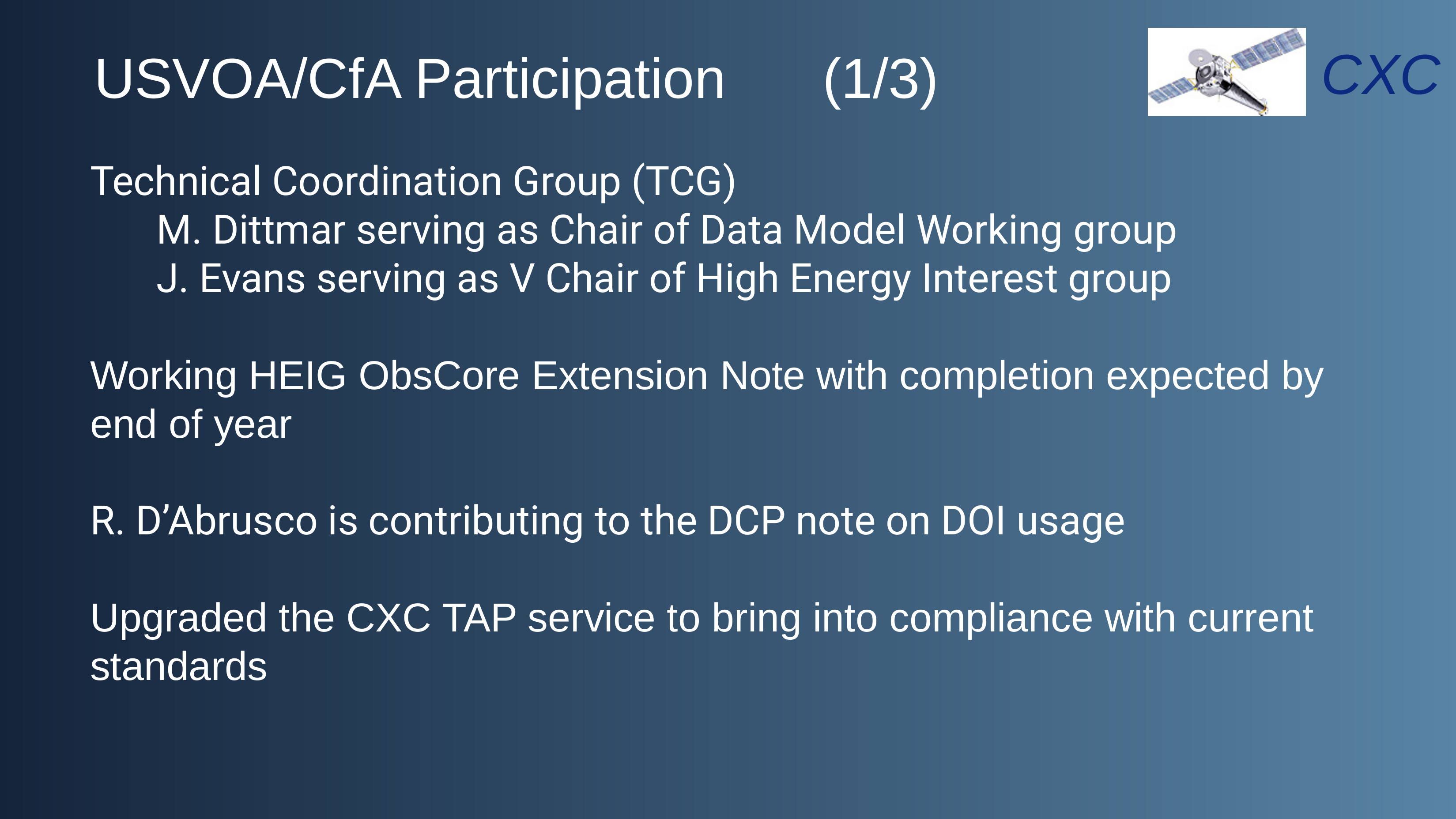

USVOA/CfA Participation   	(1/3)
Technical Coordination Group (TCG)
	M. Dittmar serving as Chair of Data Model Working group
	J. Evans serving as V Chair of High Energy Interest group

Working HEIG ObsCore Extension Note with completion expected by end of year

R. D’Abrusco is contributing to the DCP note on DOI usage

Upgraded the CXC TAP service to bring into compliance with current standards